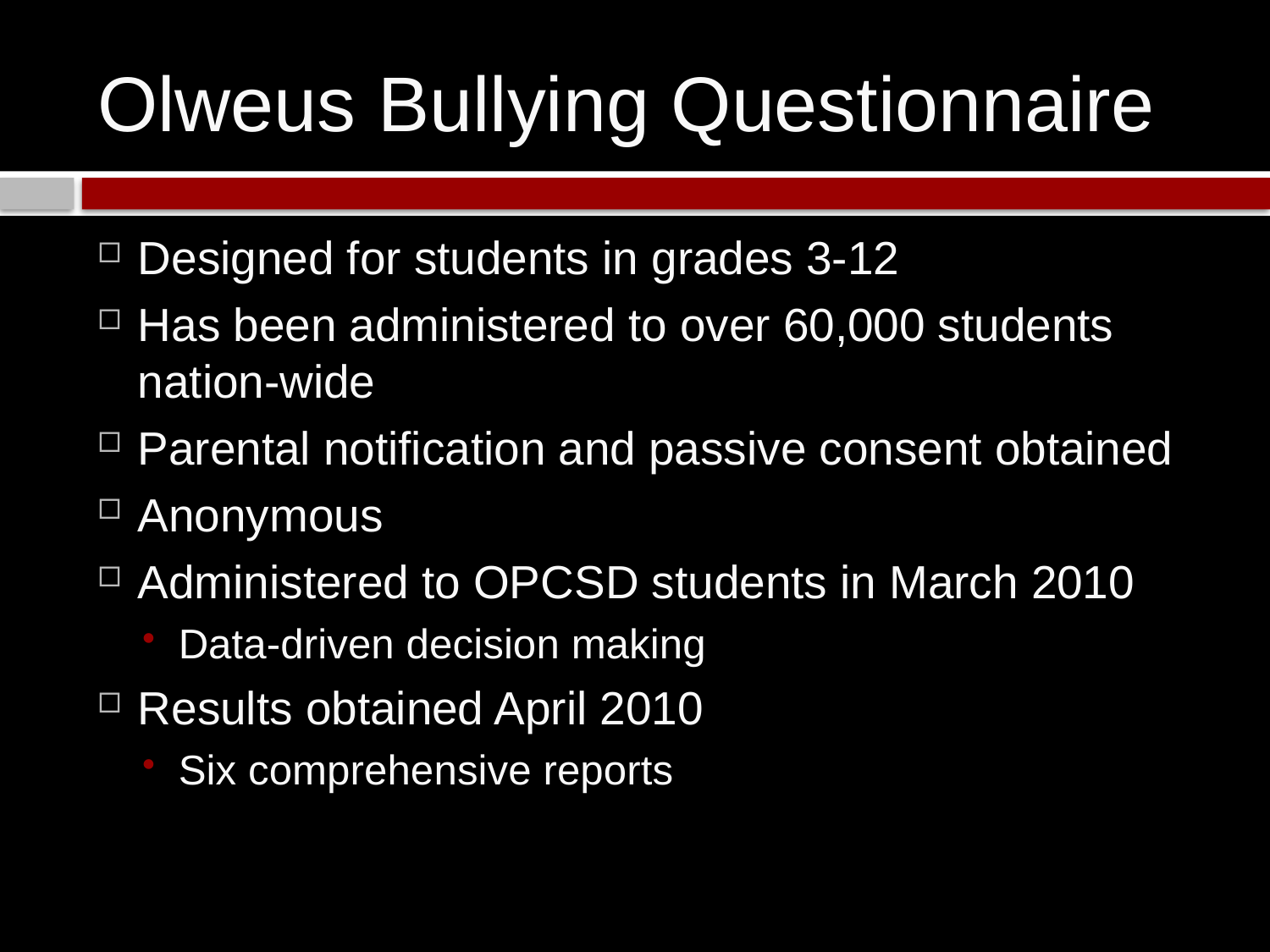

# Olweus Bullying Questionnaire
Designed for students in grades 3-12
Has been administered to over 60,000 students nation-wide
Parental notification and passive consent obtained
Anonymous
Administered to OPCSD students in March 2010
Data-driven decision making
Results obtained April 2010
Six comprehensive reports